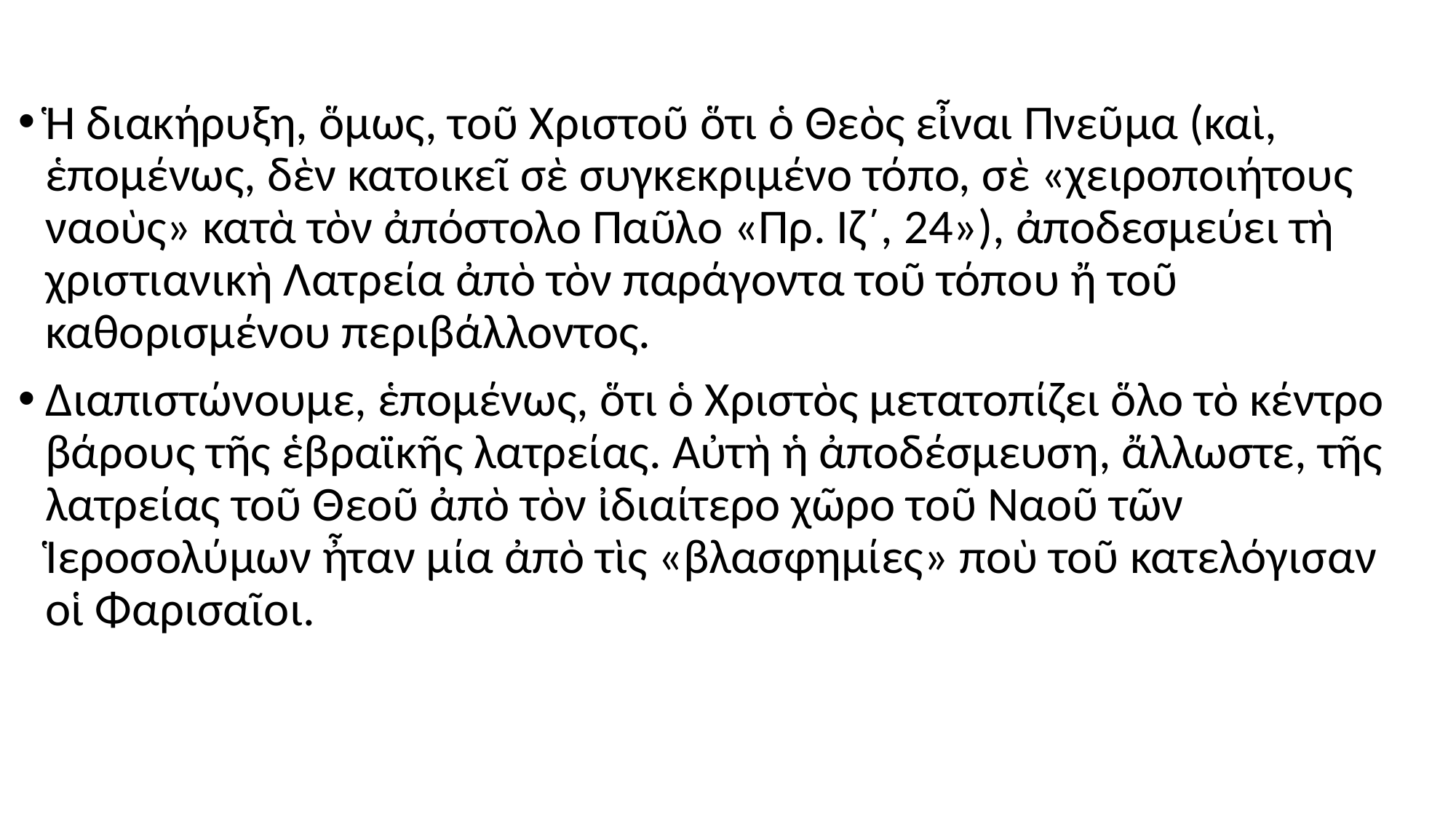

#
Ἡ διακήρυξη, ὅμως, τοῦ Χριστοῦ ὅτι ὁ Θεὸς εἶναι Πνεῦμα (καὶ, ἑπομένως, δὲν κατοικεῖ σὲ συγκεκριμένο τόπο, σὲ «χειροποιήτους ναοὺς» κατὰ τὸν ἀπόστολο Παῦλο «Πρ. Ιζ΄, 24»), ἀποδεσμεύει τὴ χριστιανικὴ Λατρεία ἀπὸ τὸν παράγοντα τοῦ τόπου ἤ τοῦ καθορισμένου περιβάλλοντος.
Διαπιστώνουμε, ἑπομένως, ὅτι ὁ Χριστὸς μετατοπίζει ὅλο τὸ κέντρο βάρους τῆς ἑβραϊκῆς λατρείας. Αὐτὴ ἡ ἀποδέσμευση, ἄλλωστε, τῆς λατρείας τοῦ Θεοῦ ἀπὸ τὸν ἰδιαίτερο χῶρο τοῦ Ναοῦ τῶν Ἱεροσολύμων ἦταν μία ἀπὸ τὶς «βλασφημίες» ποὺ τοῦ κατελόγισαν οἱ Φαρισαῖοι.